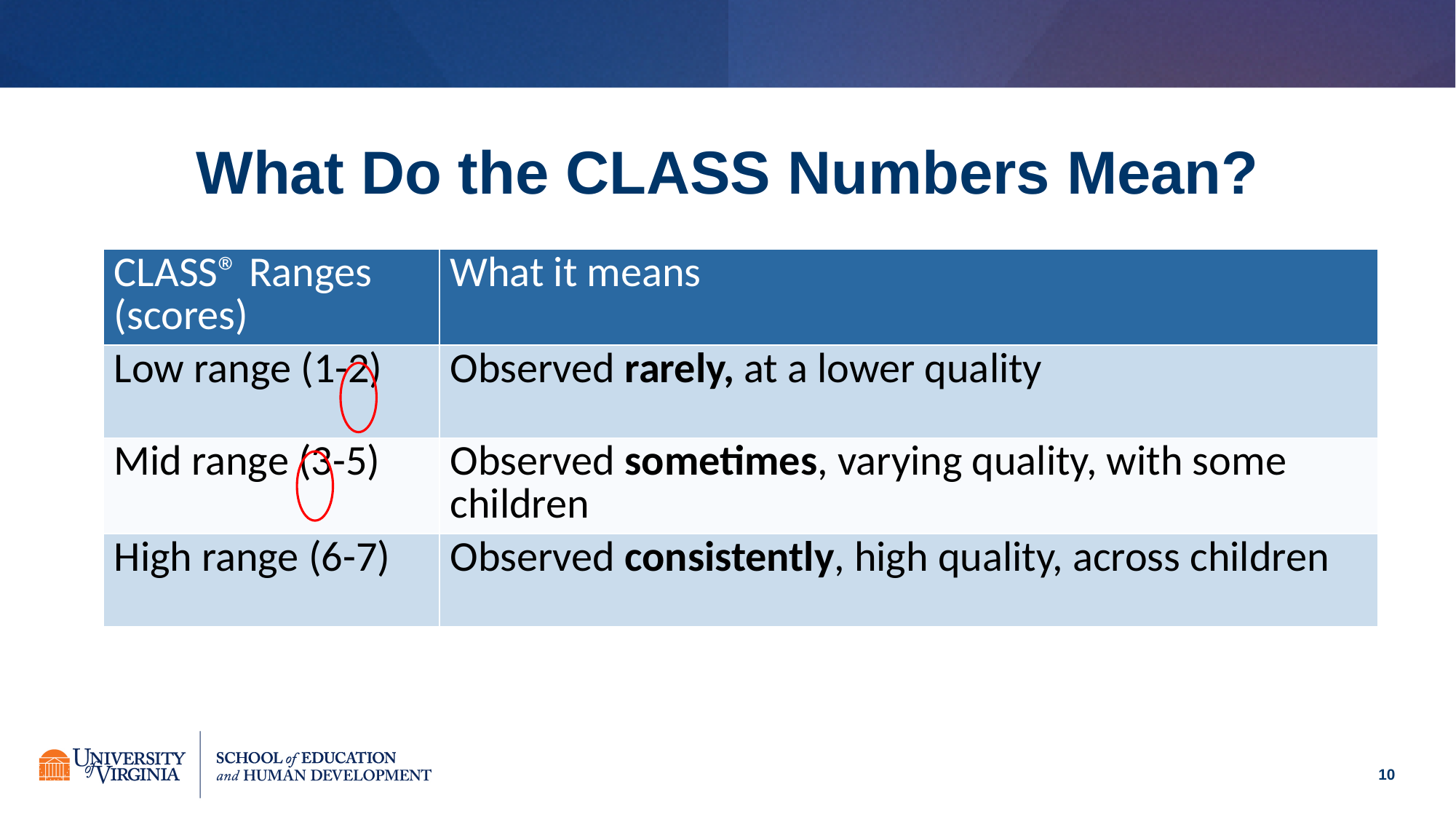

# What Do the CLASS Numbers Mean?
| CLASS® Ranges (scores) | What it means |
| --- | --- |
| Low range (1-2) | Observed rarely, at a lower quality |
| Mid range (3-5) | Observed sometimes, varying quality, with some children |
| High range (6-7) | Observed consistently, high quality, across children |

10